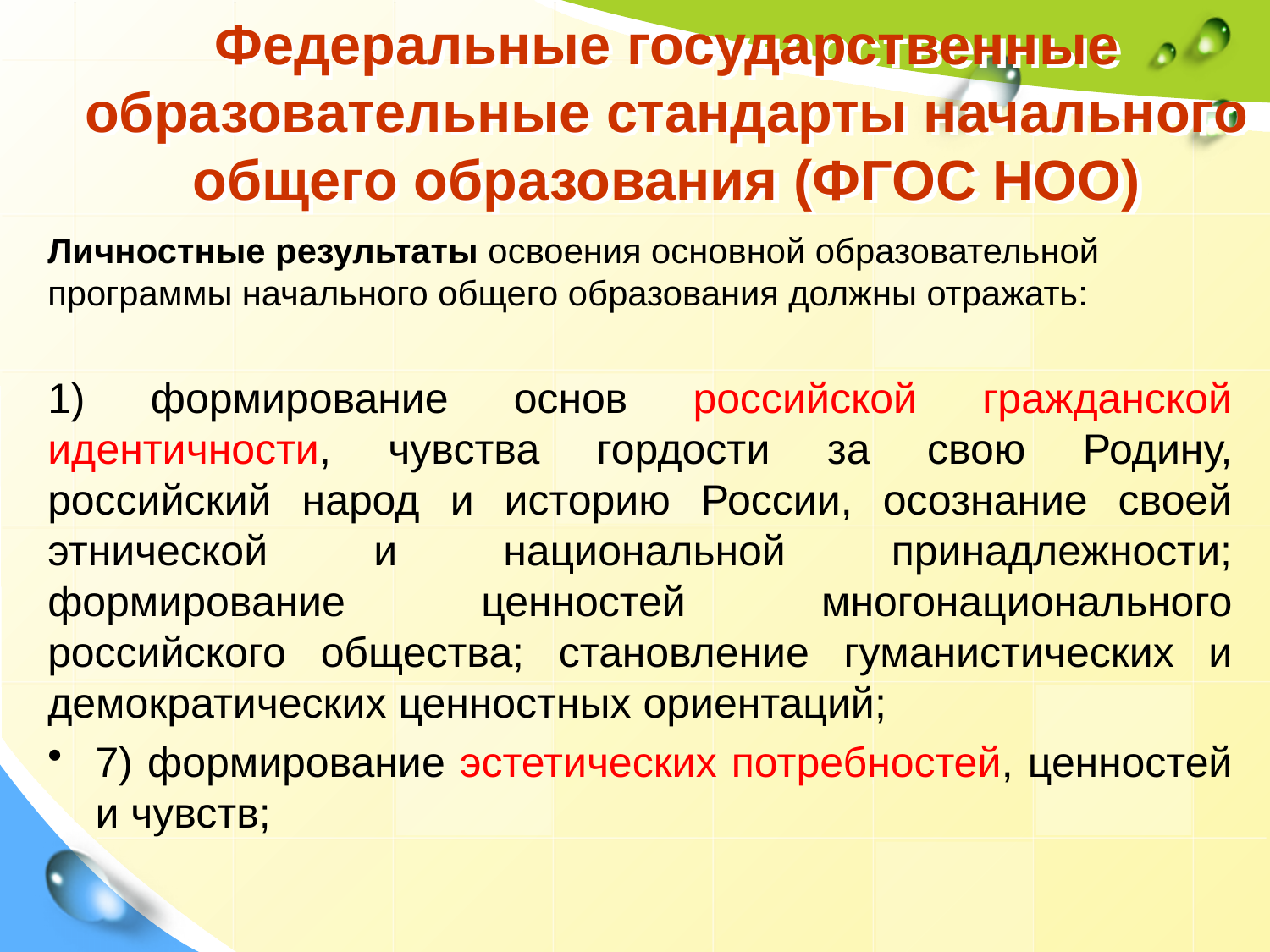

# Федеральные государственные образовательные стандарты начального общего образования (ФГОС НОО)
Личностные результаты освоения основной образовательной программы начального общего образования должны отражать:

1) формирование основ российской гражданской идентичности, чувства гордости за свою Родину, российский народ и историю России, осознание своей этнической и национальной принадлежности; формирование ценностей многонационального российского общества; становление гуманистических и демократических ценностных ориентаций;
7) формирование эстетических потребностей, ценностей и чувств;